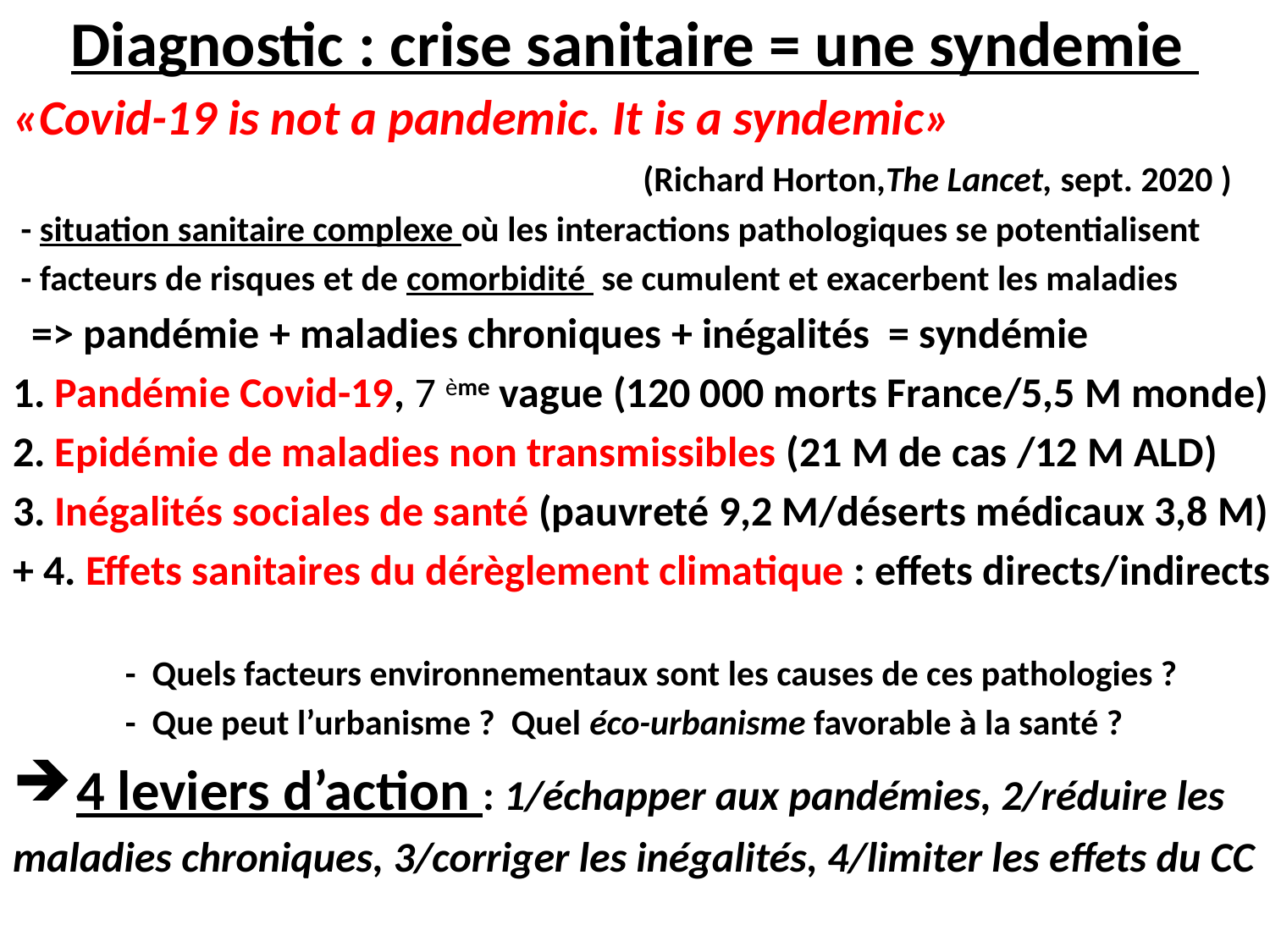

# Diagnostic : crise sanitaire = une syndemie
«Covid-19 is not a pandemic. It is a syndemic»
                                                                (Richard Horton,The Lancet, sept. 2020 )
 - situation sanitaire complexe où les interactions pathologiques se potentialisent
 - facteurs de risques et de comorbidité  se cumulent et exacerbent les maladies
  => pandémie + maladies chroniques + inégalités  = syndémie
1. Pandémie Covid-19, 7 ème vague (120 000 morts France/5,5 M monde)
2. Epidémie de maladies non transmissibles (21 M de cas /12 M ALD)
3. Inégalités sociales de santé (pauvreté 9,2 M/déserts médicaux 3,8 M)
+ 4. Effets sanitaires du dérèglement climatique : effets directs/indirects

              -  Quels facteurs environnementaux sont les causes de ces pathologies ?
              -  Que peut l’urbanisme ?  Quel éco-urbanisme favorable à la santé ?
4 leviers d’action : 1/échapper aux pandémies, 2/réduire les
maladies chroniques, 3/corriger les inégalités, 4/limiter les effets du CC